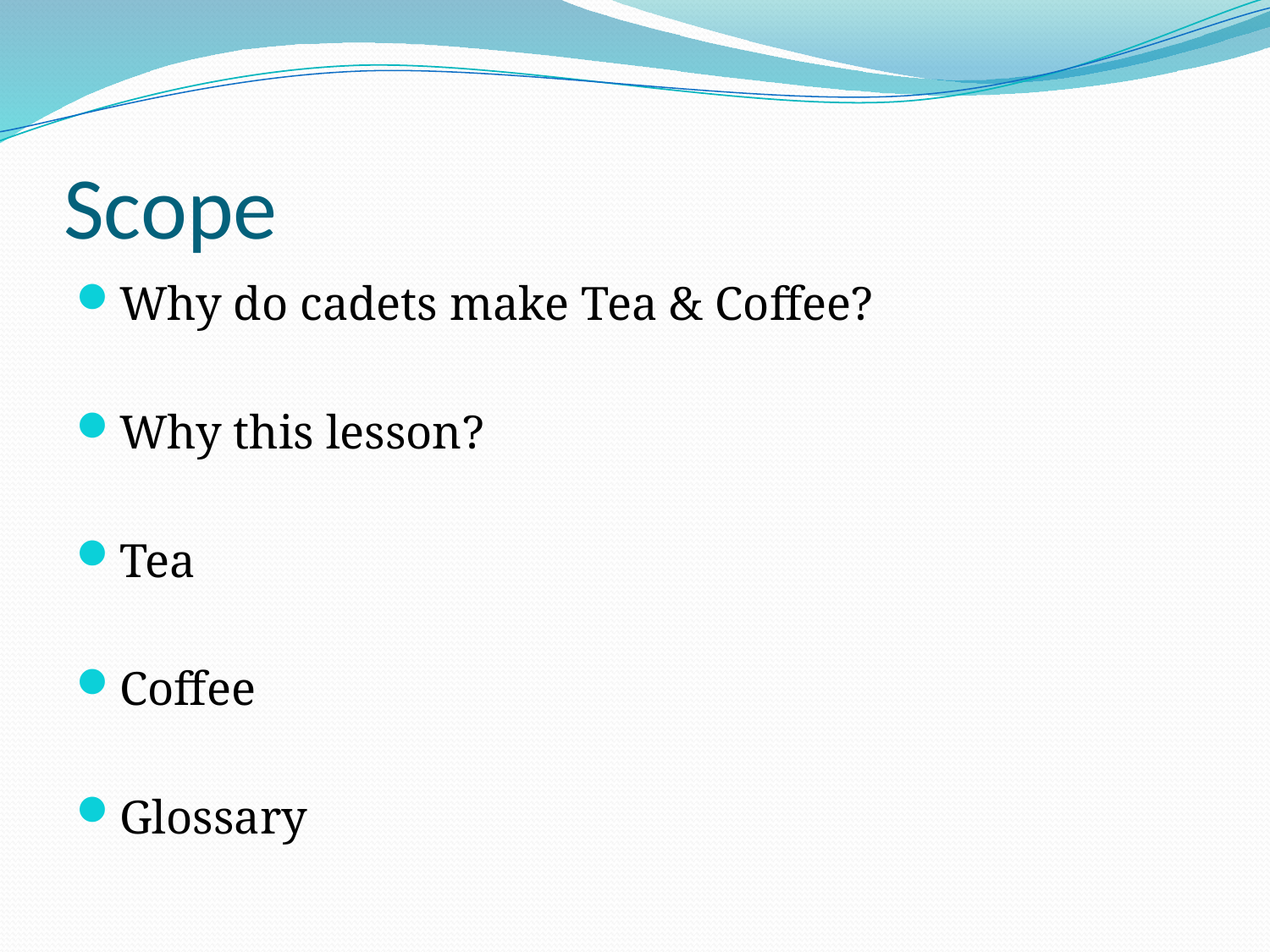

# Scope
Why do cadets make Tea & Coffee?

Why this lesson?

Tea

Coffee

Glossary